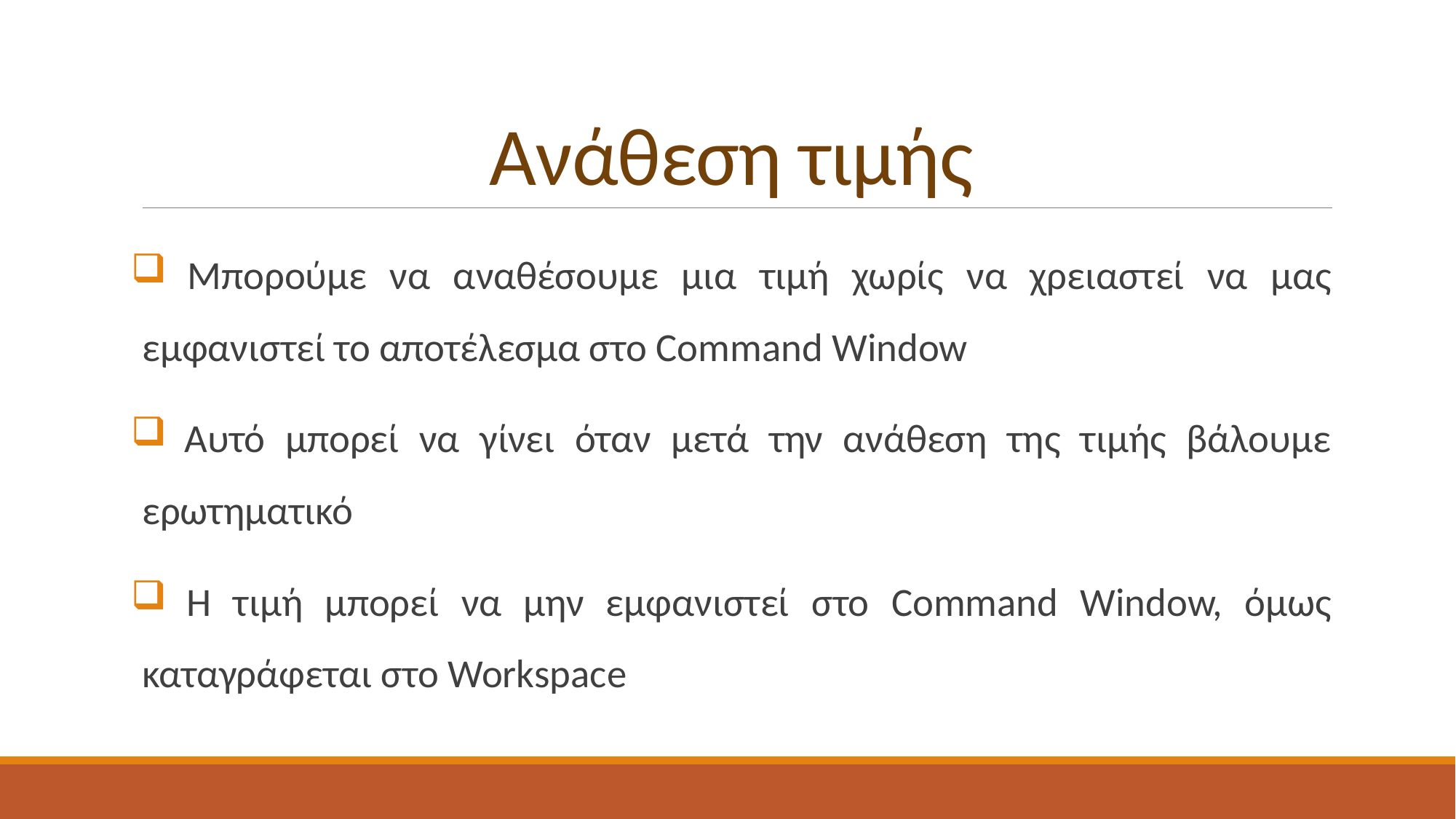

# Ανάθεση τιμής
 Μπορούμε να αναθέσουμε μια τιμή χωρίς να χρειαστεί να μας εμφανιστεί το αποτέλεσμα στο Command Window
 Αυτό μπορεί να γίνει όταν μετά την ανάθεση της τιμής βάλουμε ερωτηματικό
 Η τιμή μπορεί να μην εμφανιστεί στο Command Window, όμως καταγράφεται στο Workspace